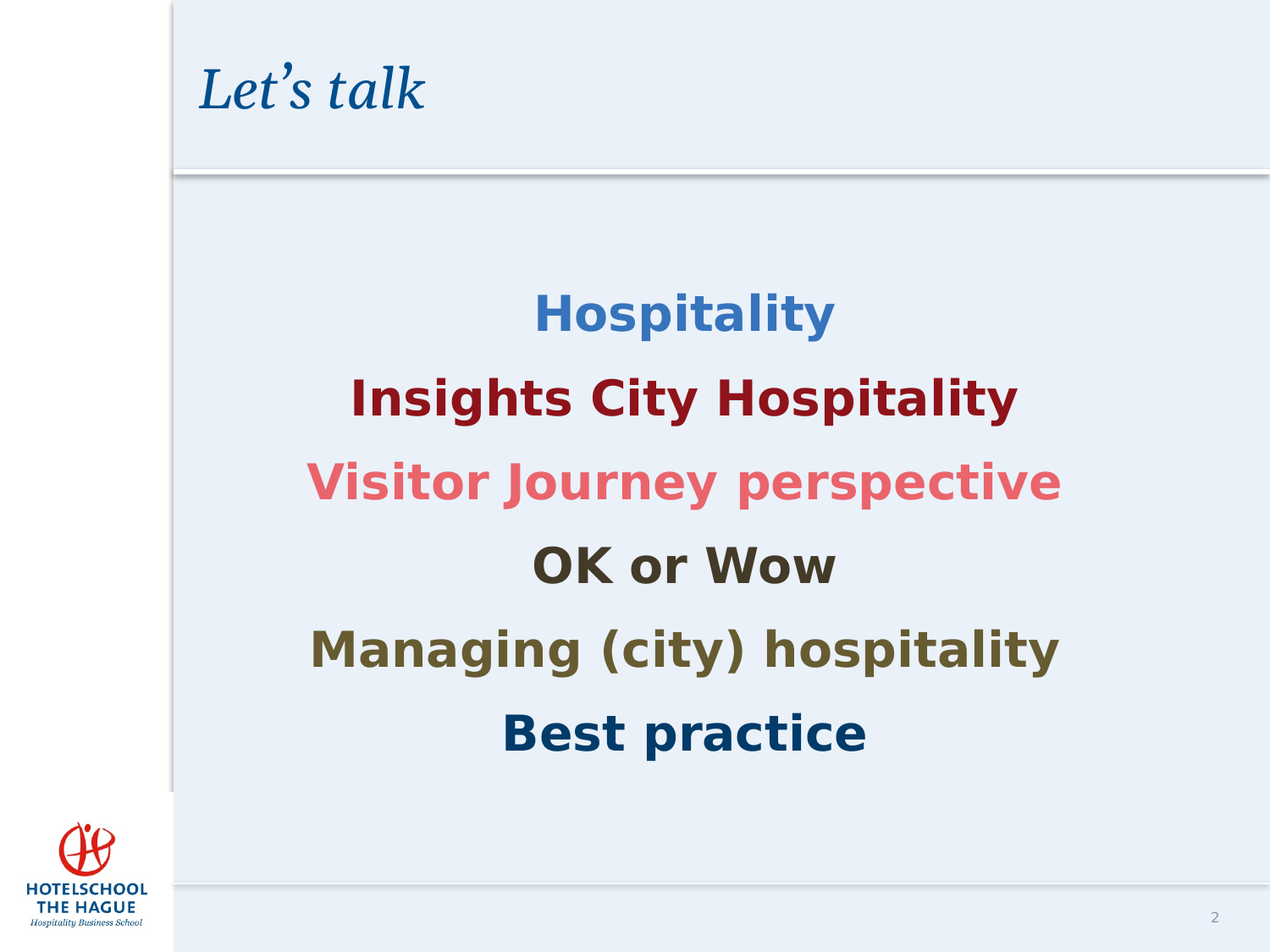

# Let’s talk
Hospitality
Insights City Hospitality
Visitor Journey perspective
OK or Wow
Managing (city) hospitality
Best practice
2